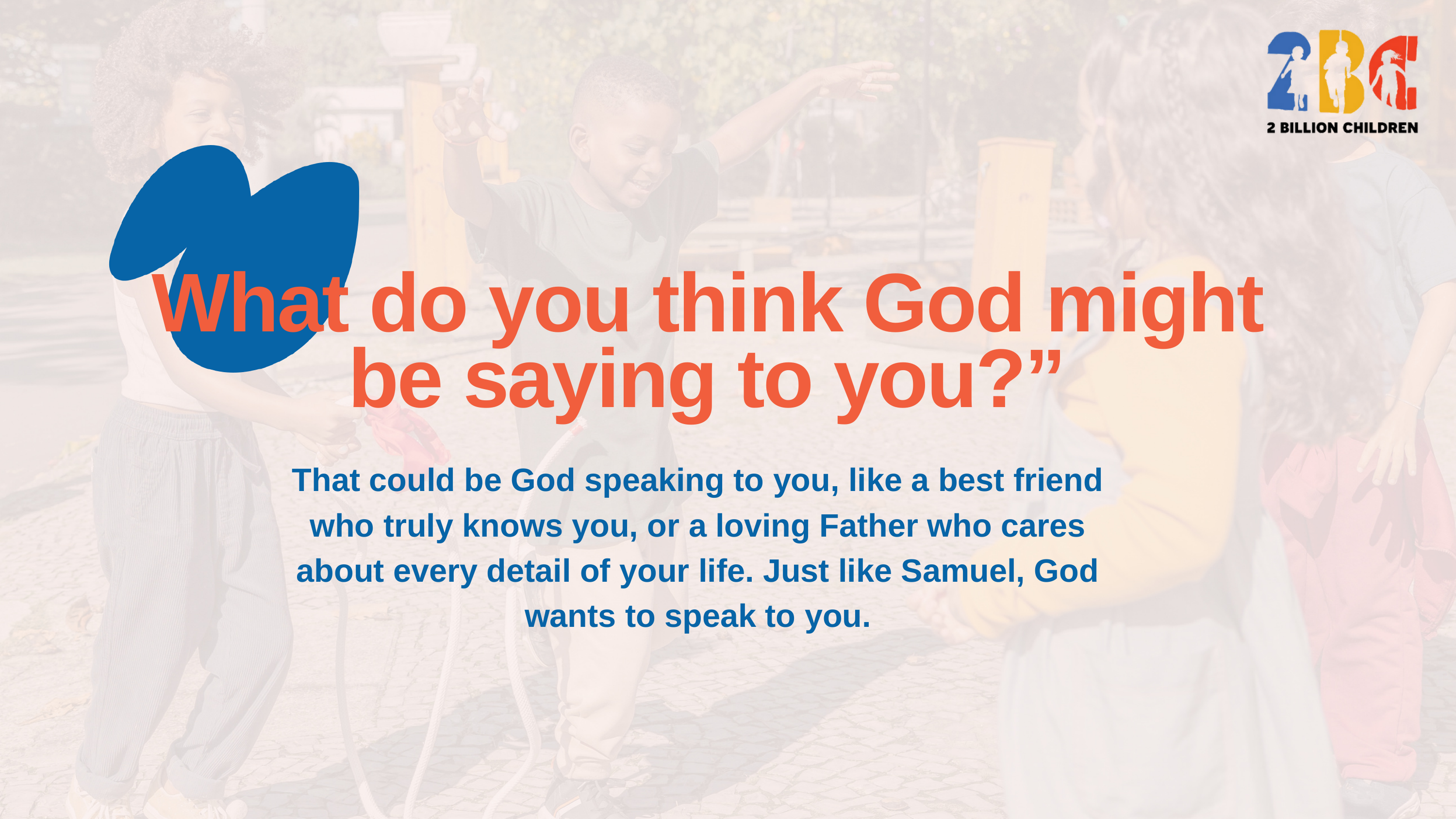

What do you think God might be saying to you?”

That could be God speaking to you, like a best friend who truly knows you, or a loving Father who cares about every detail of your life. Just like Samuel, God wants to speak to you.